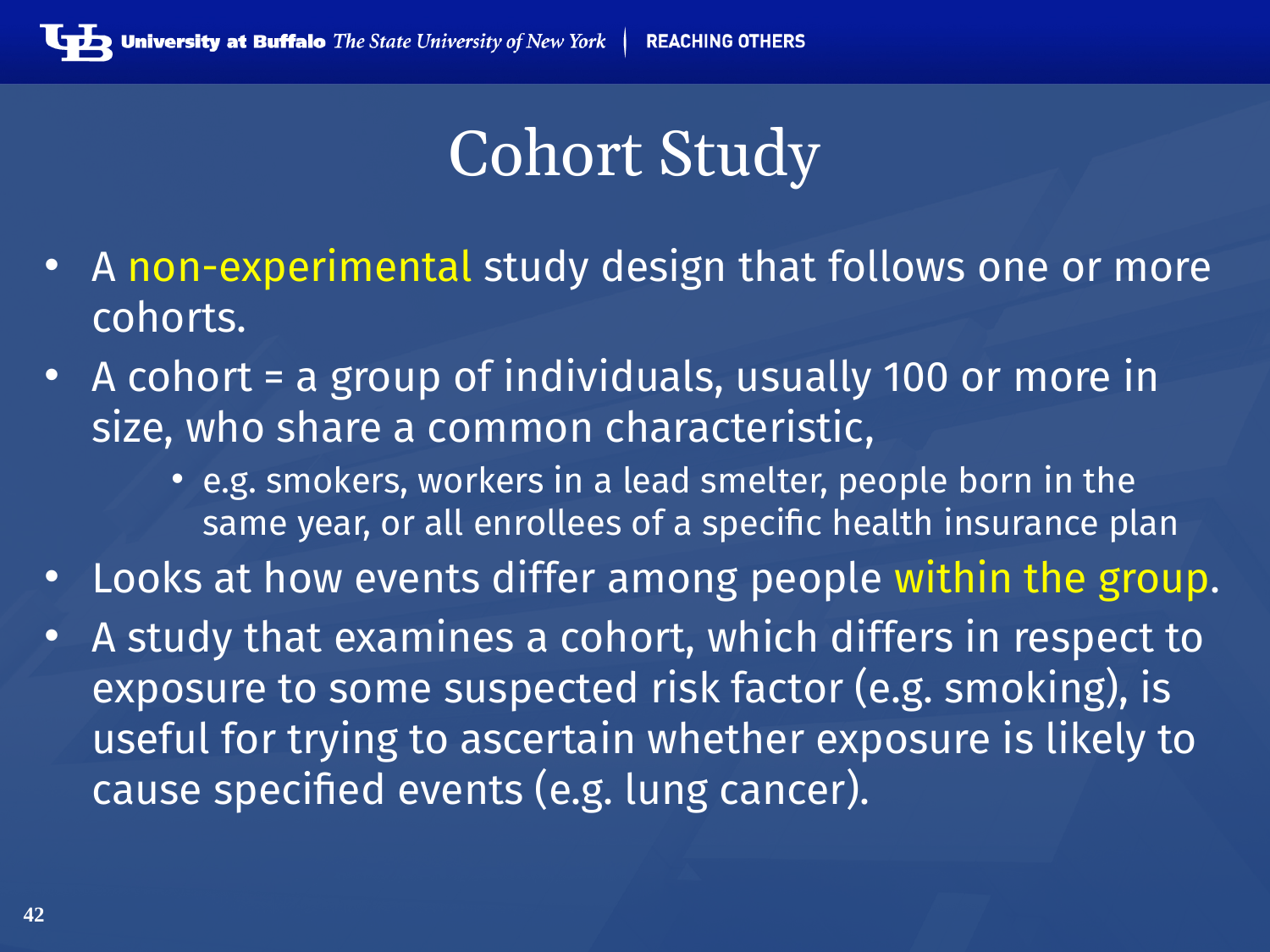

# Cohort Study
A non-experimental study design that follows one or more cohorts.
A cohort = a group of individuals, usually 100 or more in size, who share a common characteristic,
e.g. smokers, workers in a lead smelter, people born in the same year, or all enrollees of a specific health insurance plan
Looks at how events differ among people within the group.
A study that examines a cohort, which differs in respect to exposure to some suspected risk factor (e.g. smoking), is useful for trying to ascertain whether exposure is likely to cause specified events (e.g. lung cancer).
42